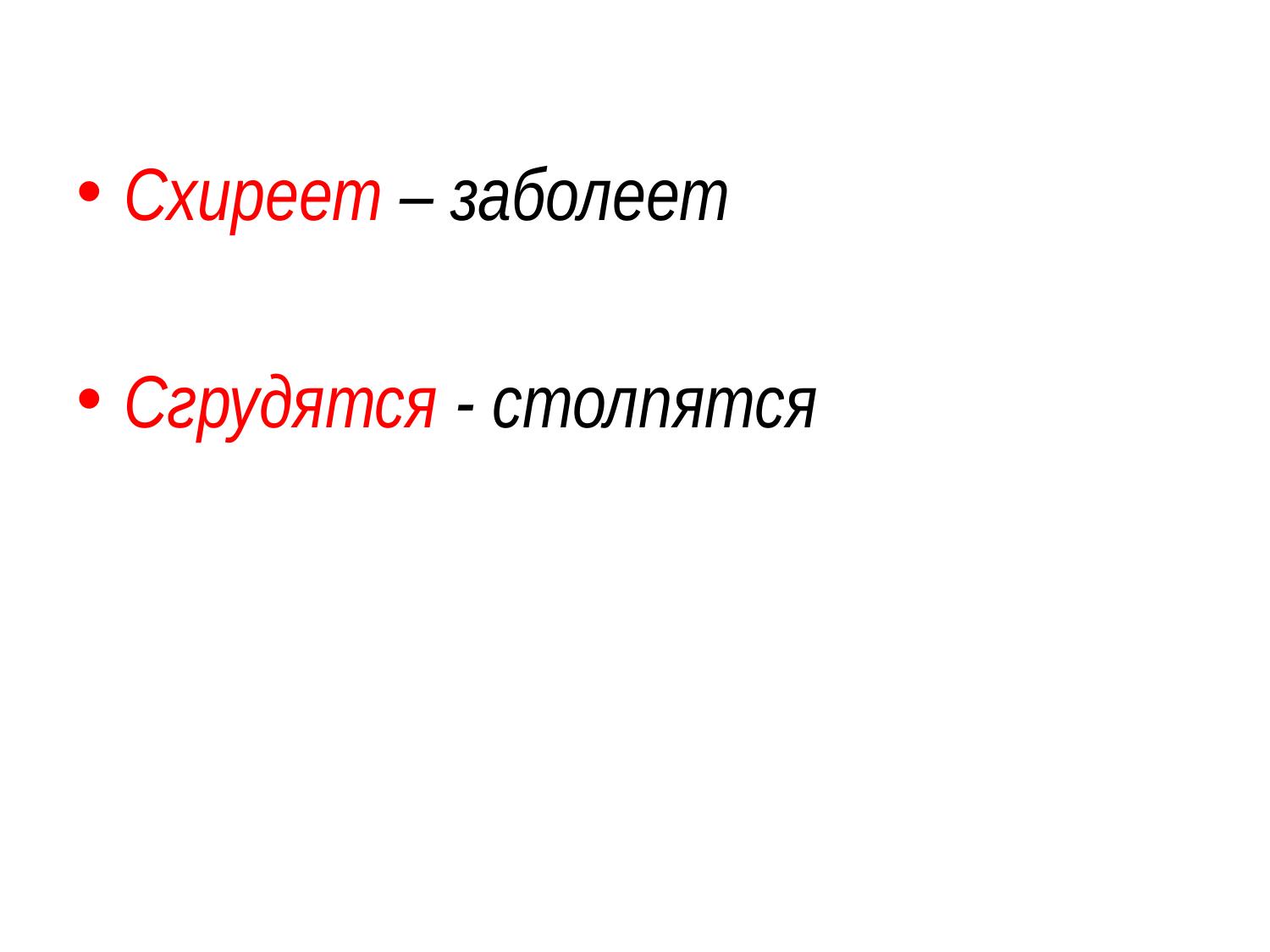

#

Схиреет – заболеет

Сгрудятся - столпятся